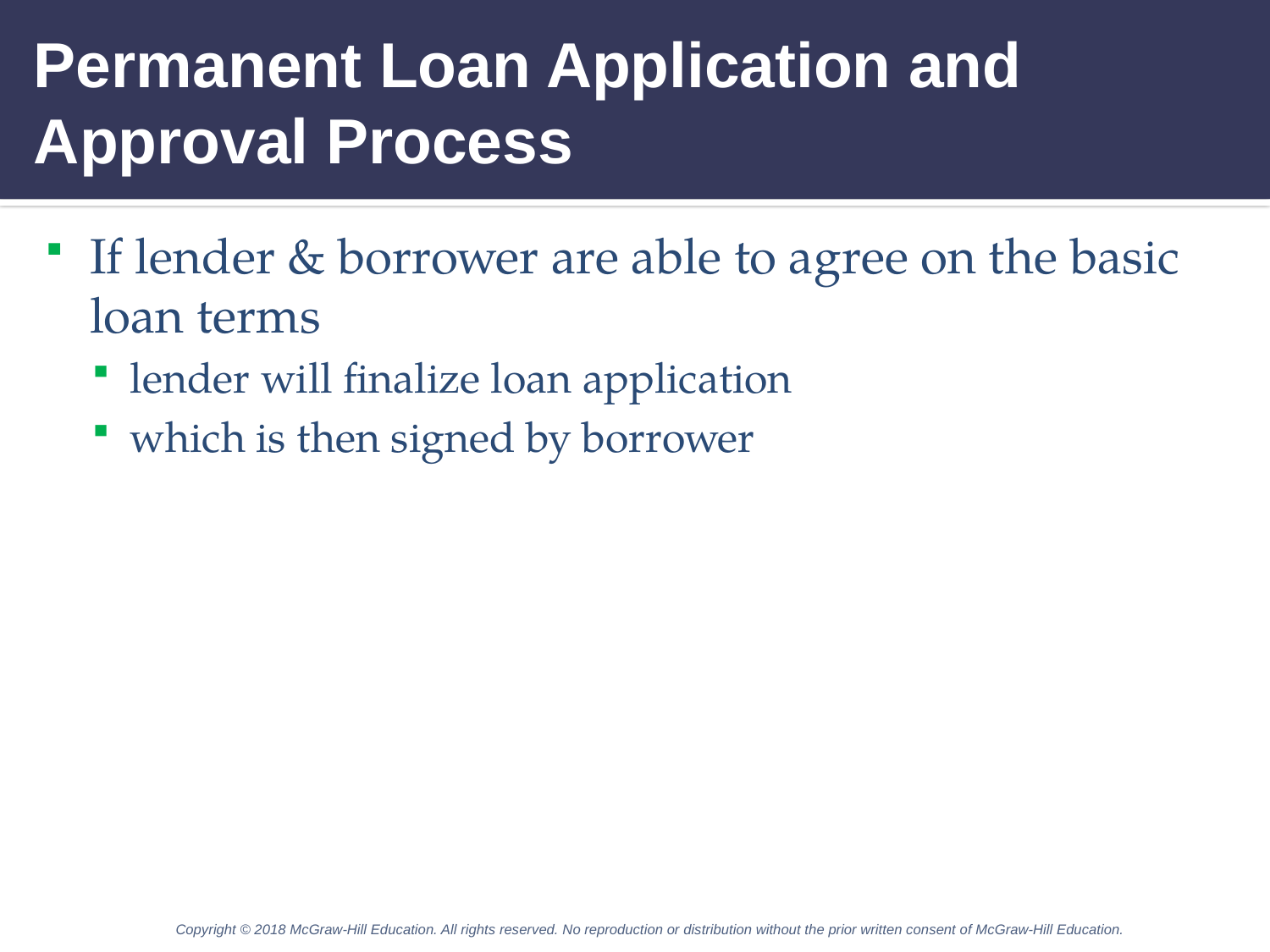

# Permanent Loan Application and Approval Process
If lender & borrower are able to agree on the basic loan terms
lender will finalize loan application
which is then signed by borrower
Copyright © 2018 McGraw-Hill Education. All rights reserved. No reproduction or distribution without the prior written consent of McGraw-Hill Education.